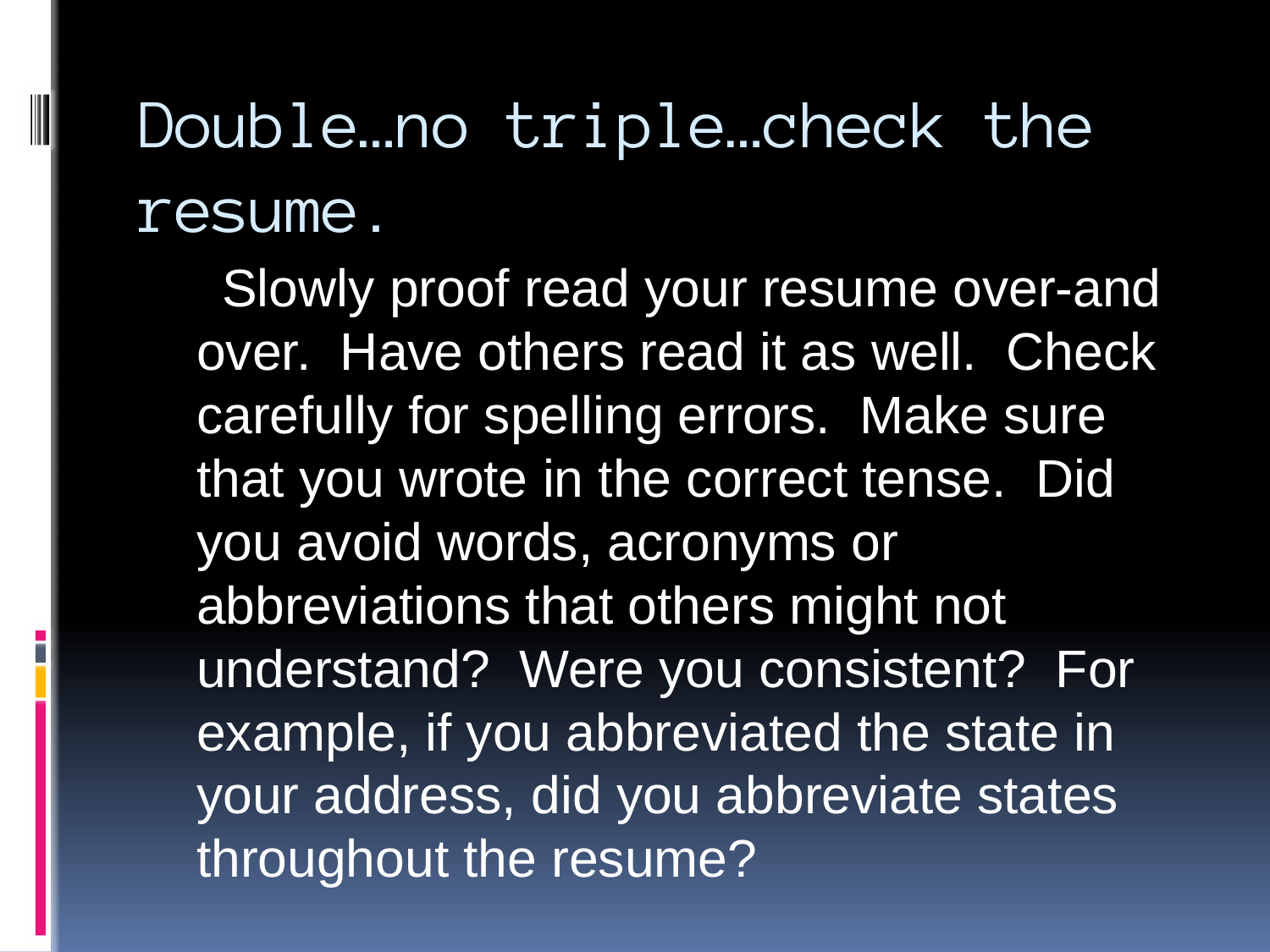

# Double…no triple…check the resume.
     Slowly proof read your resume over-and over.  Have others read it as well.  Check carefully for spelling errors.  Make sure that you wrote in the correct tense.  Did you avoid words, acronyms or abbreviations that others might not understand?  Were you consistent?  For example, if you abbreviated the state in your address, did you abbreviate states throughout the resume?